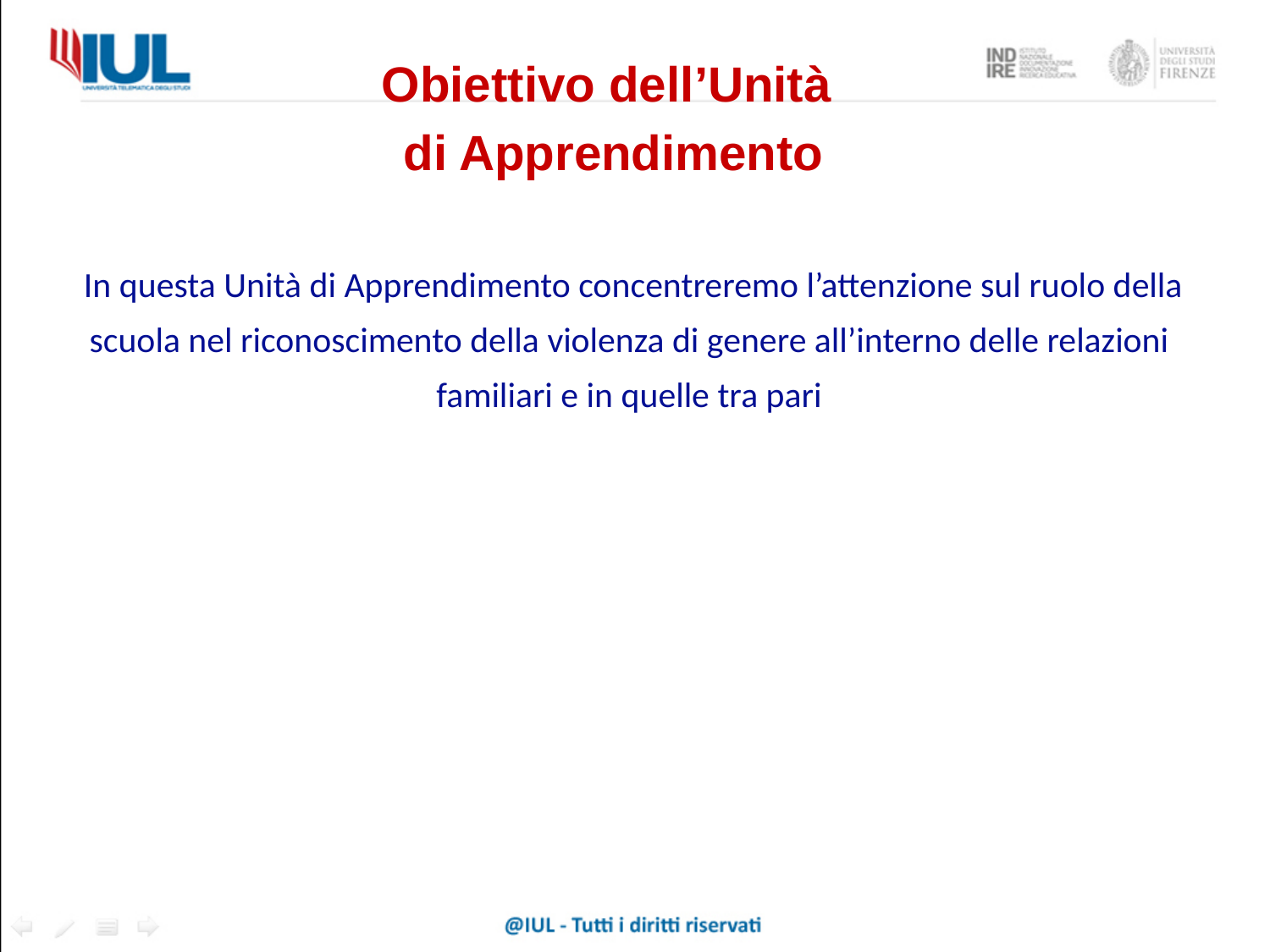

Obiettivo dell’Unità
di Apprendimento

 In questa Unità di Apprendimento concentreremo l’attenzione sul ruolo della scuola nel riconoscimento della violenza di genere all’interno delle relazioni familiari e in quelle tra pari